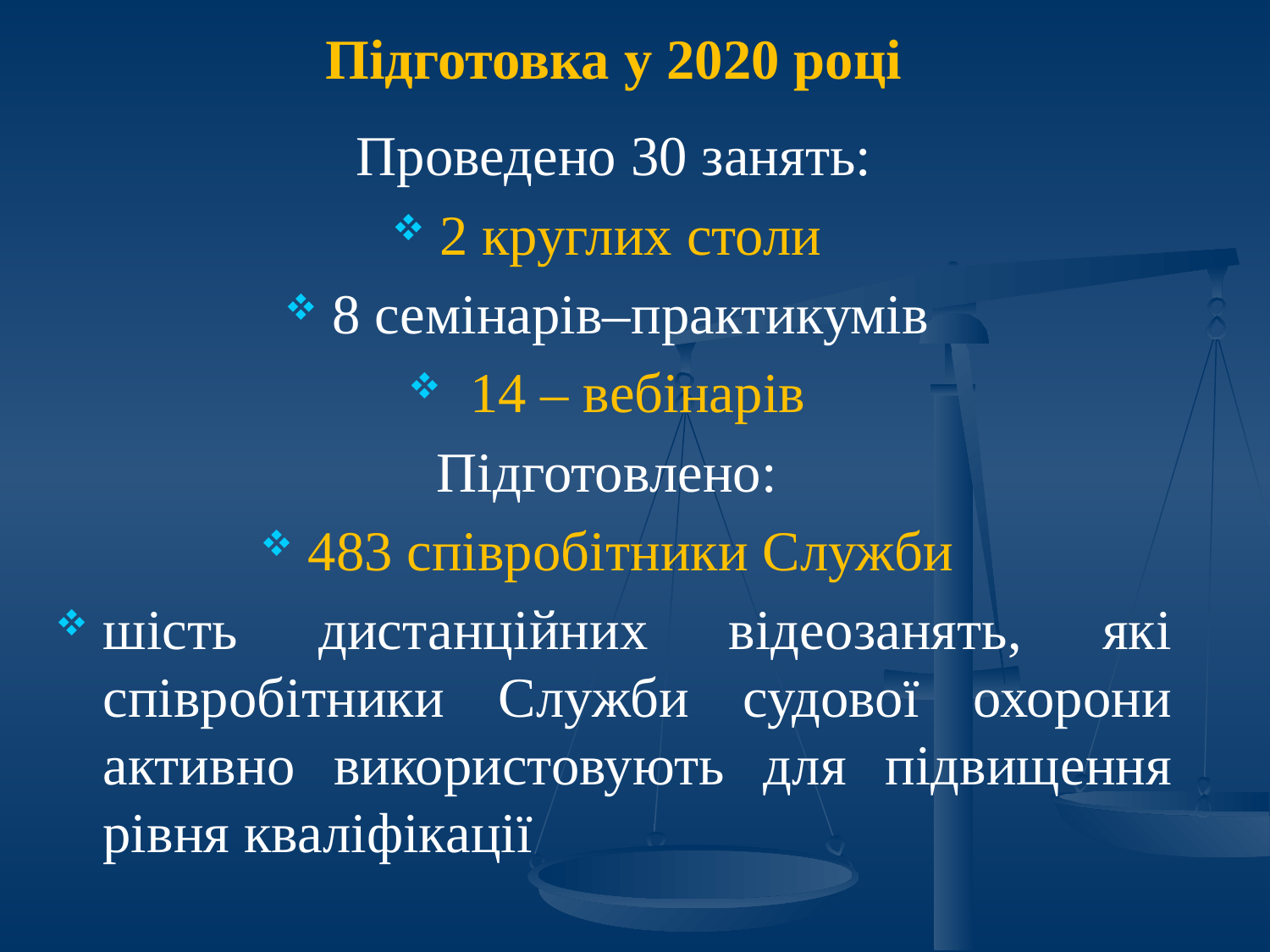

Підготовка у 2020 році
Проведено 30 занять:
2 круглих столи
8 семінарів–практикумів
 14 – вебінарів
Підготовлено:
483 співробітники Служби
шість дистанційних відеозанять, які співробітники Служби судової охорони активно використовують для підвищення рівня кваліфікації